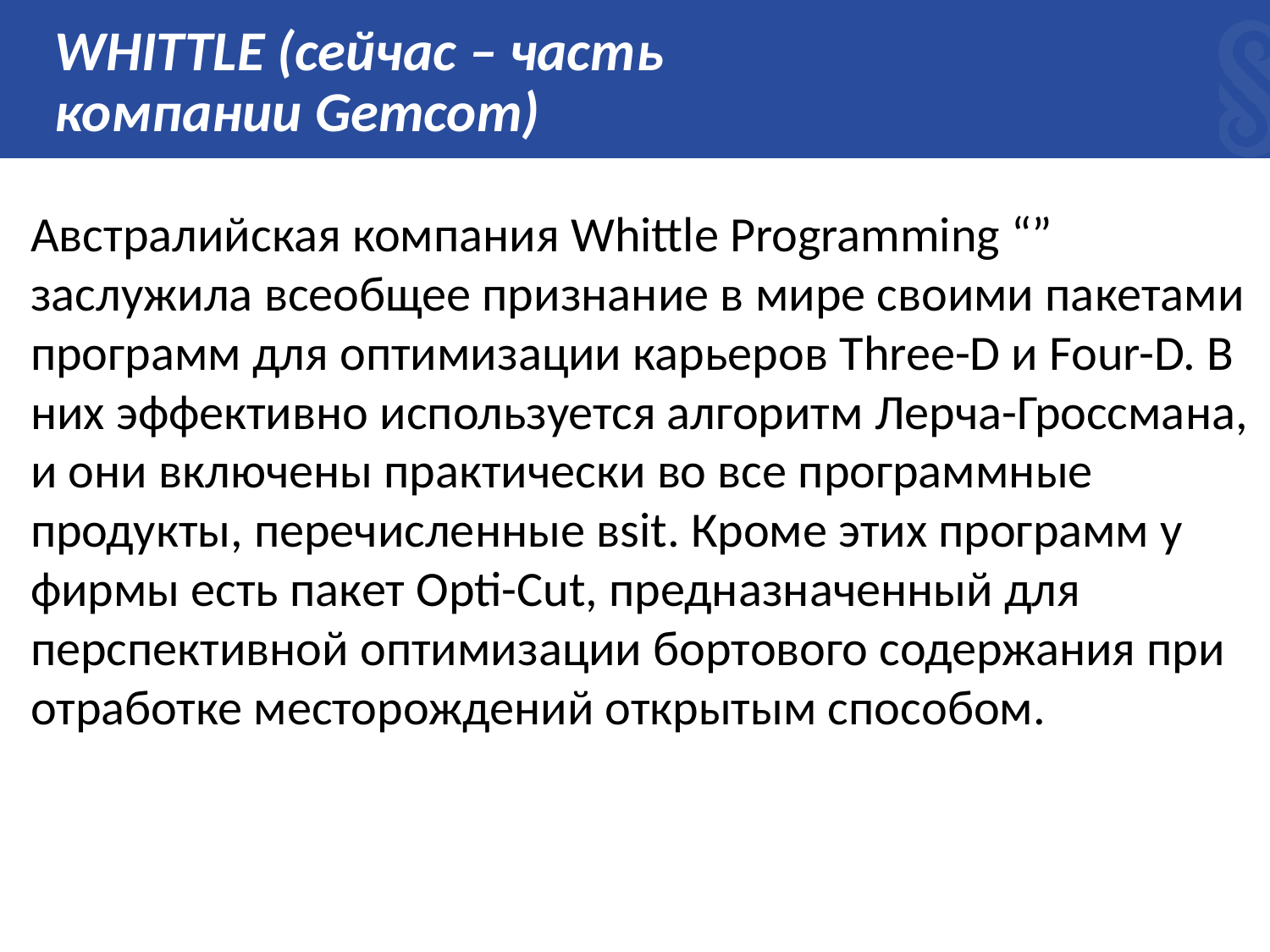

# WHITTLE (сейчас – часть компании Gemcom)
Австралийская компания Whittle Programming “” заслужила всеобщее признание в мире своими пакетами программ для оптимизации карьеров Three-D и Four-D. В них эффективно используется алгоритм Лерча-Гроссмана, и они включены практически во все программные продукты, перечисленные вsit. Кроме этих программ у фирмы есть пакет Opti-Cut, предназначенный для перспективной оптимизации бортового содержания при отработке месторождений открытым способом.